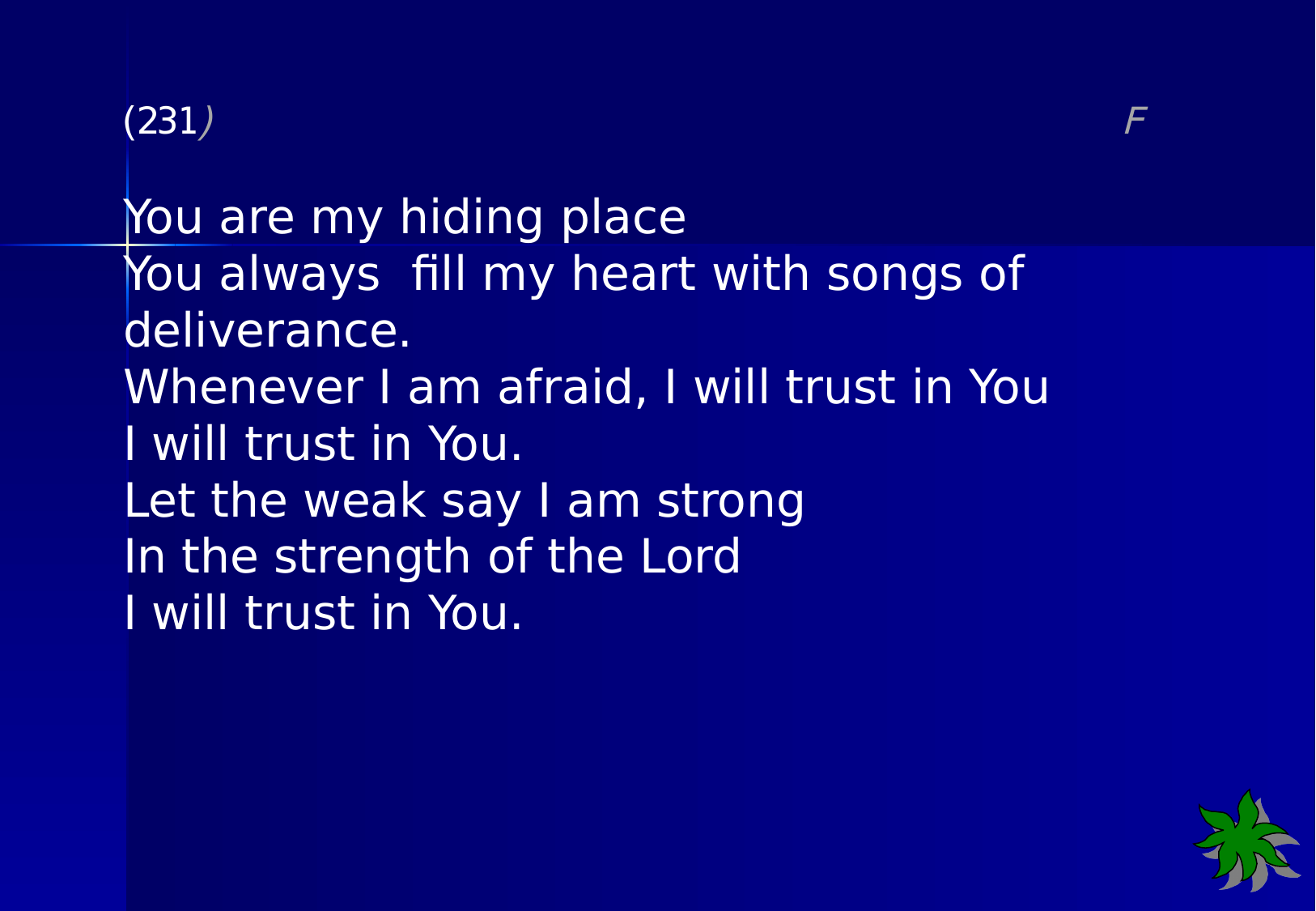

(231)                                                                               F

You are my hiding place
You always  fill my heart with songs of deliverance.
Whenever I am afraid, I will trust in You
I will trust in You.
Let the weak say I am strong
In the strength of the Lord
I will trust in You.